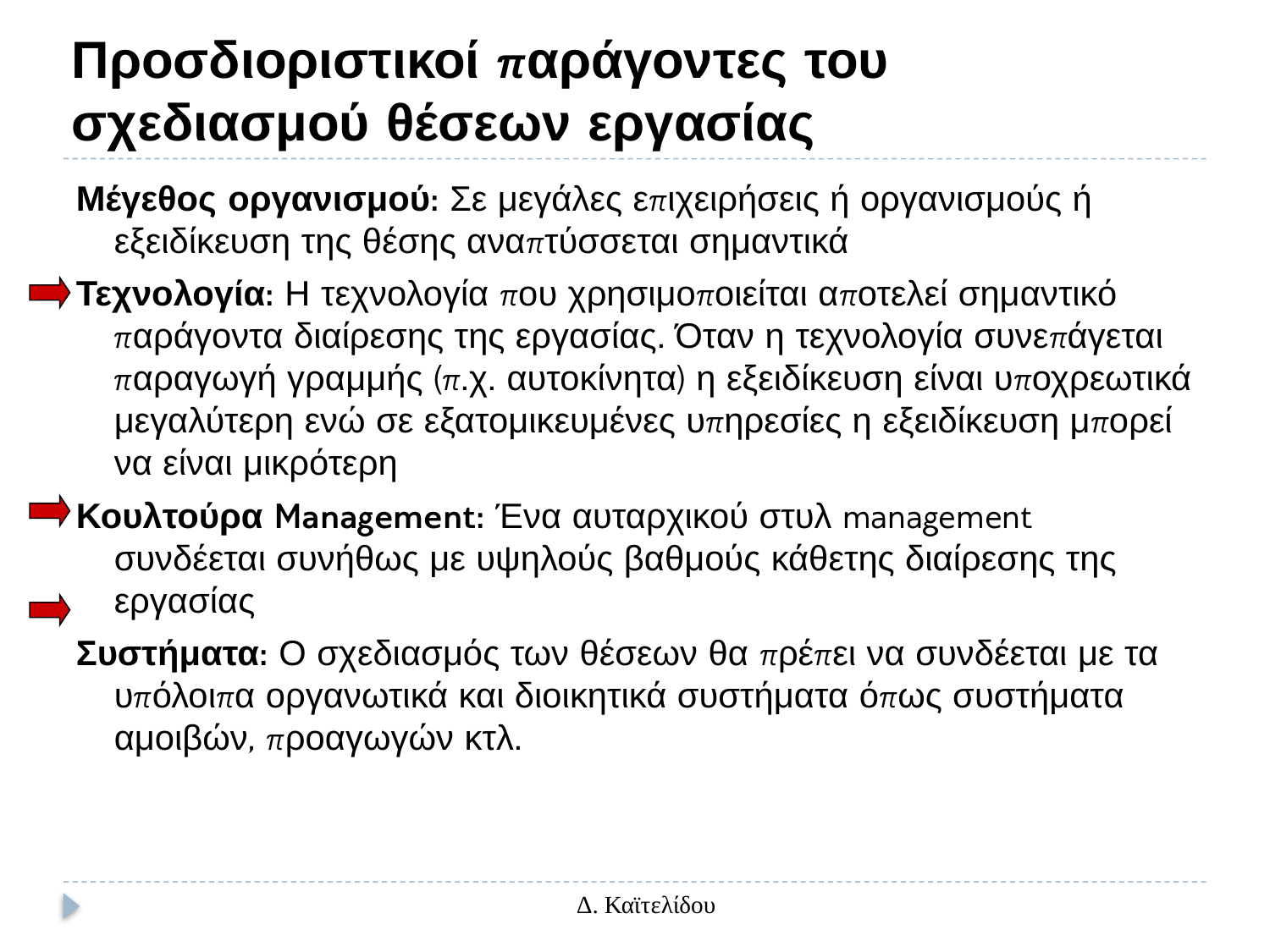

# Προσδιοριστικοί παράγοντες του σχεδιασμού θέσεων εργασίας
Μέγεθος οργανισμού: Σε μεγάλες επιχειρήσεις ή οργανισμούς ή εξειδίκευση της θέσης αναπτύσσεται σημαντικά
Τεχνολογία: Η τεχνολογία που χρησιμοποιείται αποτελεί σημαντικό παράγοντα διαίρεσης της εργασίας. Όταν η τεχνολογία συνεπάγεται παραγωγή γραμμής (π.χ. αυτοκίνητα) η εξειδίκευση είναι υποχρεωτικά μεγαλύτερη ενώ σε εξατομικευμένες υπηρεσίες η εξειδίκευση μπορεί να είναι μικρότερη
Κουλτούρα Management: Ένα αυταρχικού στυλ management συνδέεται συνήθως με υψηλούς βαθμούς κάθετης διαίρεσης της εργασίας
Συστήματα: Ο σχεδιασμός των θέσεων θα πρέπει να συνδέεται με τα υπόλοιπα οργανωτικά και διοικητικά συστήματα όπως συστήματα αμοιβών, προαγωγών κτλ.

Δ. Καϊτελίδου